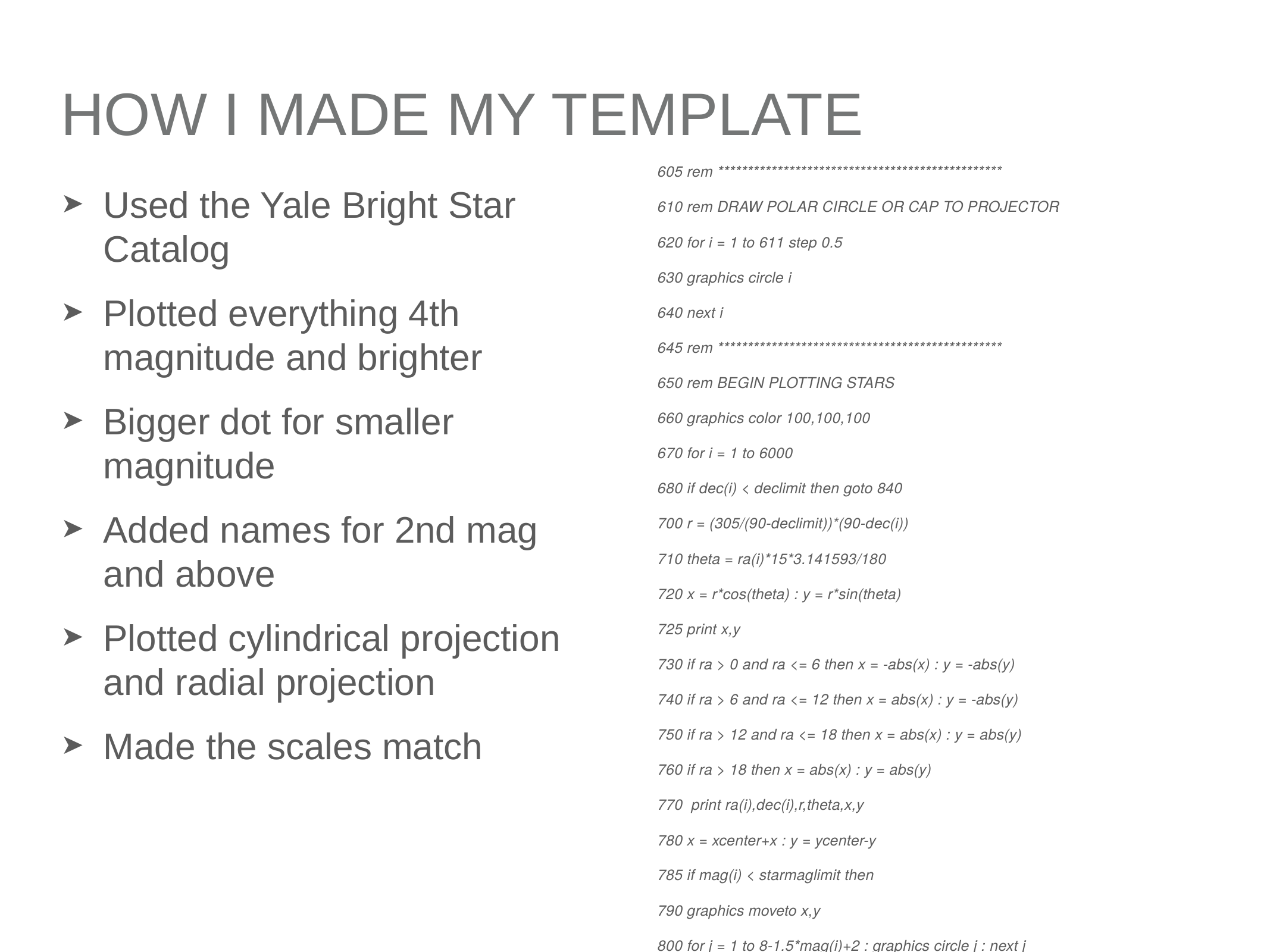

# How I made my template

605 rem ************************************************
610 rem DRAW POLAR CIRCLE OR CAP TO PROJECTOR
620 for i = 1 to 611 step 0.5
630 graphics circle i
640 next i
645 rem ************************************************
650 rem BEGIN PLOTTING STARS
660 graphics color 100,100,100
670 for i = 1 to 6000
680 if dec(i) < declimit then goto 840
700 r = (305/(90-declimit))*(90-dec(i))
710 theta = ra(i)*15*3.141593/180
720 x = r*cos(theta) : y = r*sin(theta)
725 print x,y
730 if ra > 0 and ra <= 6 then x = -abs(x) : y = -abs(y)
740 if ra > 6 and ra <= 12 then x = abs(x) : y = -abs(y)
750 if ra > 12 and ra <= 18 then x = abs(x) : y = abs(y)
760 if ra > 18 then x = abs(x) : y = abs(y)
770  print ra(i),dec(i),r,theta,x,y
780 x = xcenter+x : y = ycenter-y
785 if mag(i) < starmaglimit then
790 graphics moveto x,y
800 for j = 1 to 8-1.5*mag(i)+2 : graphics circle j : next j
805 endif
810 if constelname$(i) = "END" then 840
820 graphics moveto x+5,y+5
830 if mag(i) < maglimit then  : graphics textsetup 24,12,3 : graphics drawtext starname$(i) : endif
840 next i
850 graphics color 0,0,0
860 return
870 rem ************************************************
872 rem CLEAR SCREEN SUBROUTINE
880 graphics color 100,100,100
890 for i = 0 to 640*1.5
900 graphics moveto i,0 : graphics lineto i,480*1.5
910 next i
920 return
930 end
Used the Yale Bright Star Catalog
Plotted everything 4th magnitude and brighter
Bigger dot for smaller magnitude
Added names for 2nd mag and above
Plotted cylindrical projection and radial projection
Made the scales match